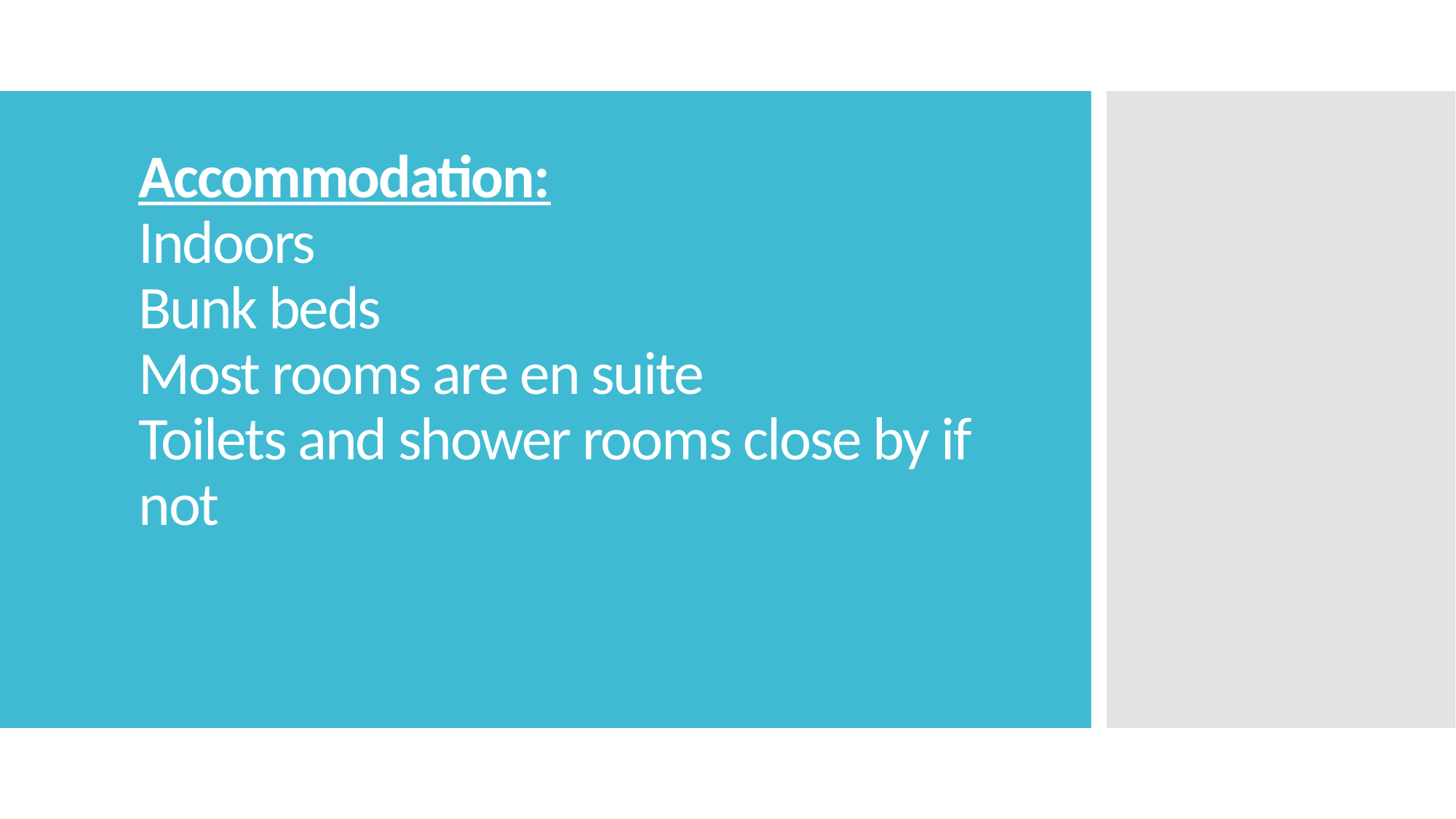

# Accommodation: Indoors Bunk beds Most rooms are en suite Toilets and shower rooms close by if not